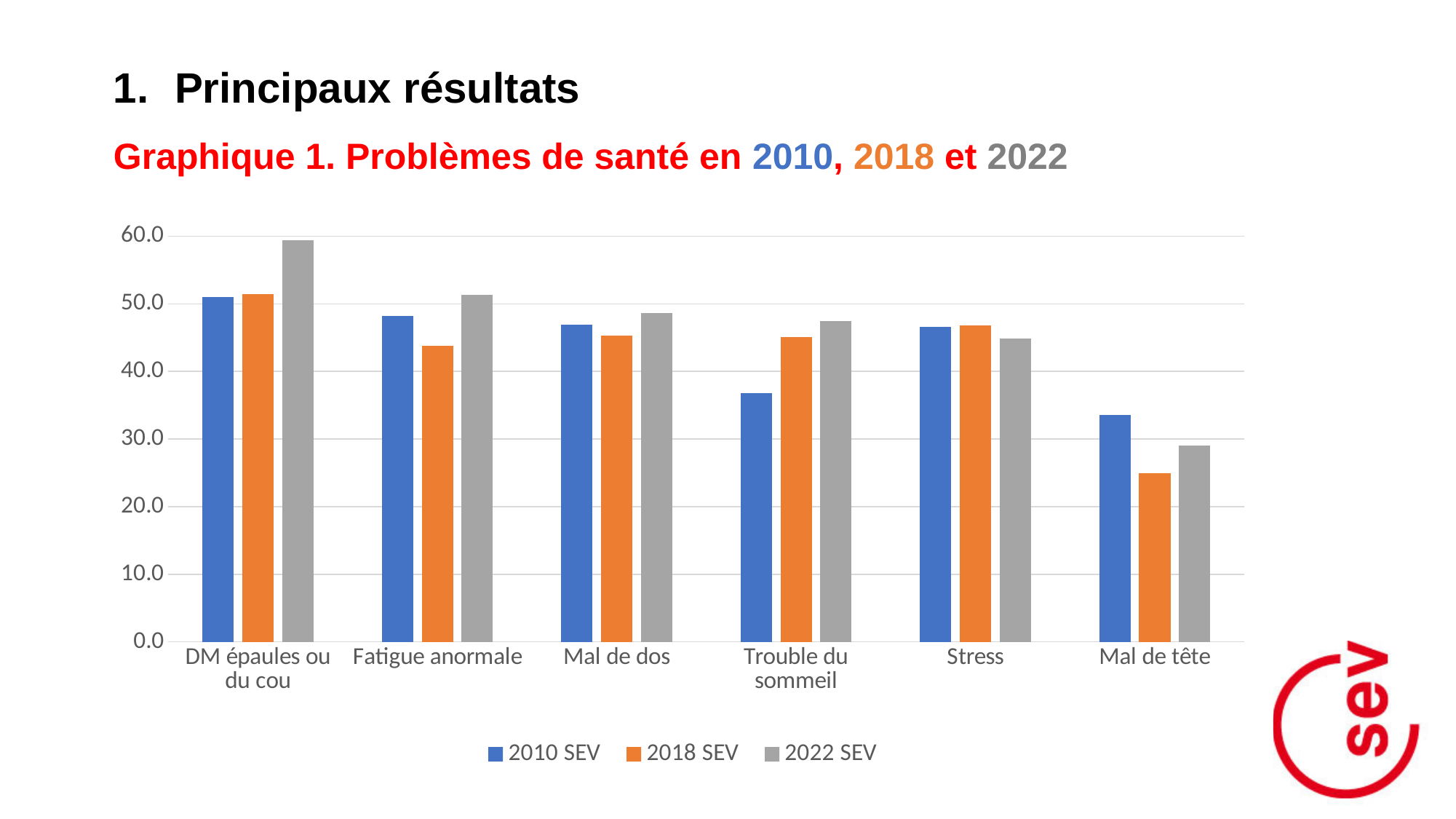

Principaux résultats
Graphique 1. Problèmes de santé en 2010, 2018 et 2022

### Chart

| Category | 2010 SEV | 2018 SEV | 2022 SEV |
|---|---|---|---|
| DM épaules ou du cou | 51.03626943005182 | 51.399491094147585 | 59.411764705882355 |
| Fatigue anormale | 48.18652849740933 | 43.765903307888046 | 51.37254901960784 |
| Mal de dos | 46.89119170984456 | 45.29262086513995 | 48.627450980392155 |
| Trouble du sommeil | 36.787564766839374 | 45.038167938931295 | 47.45098039215686 |
| Stress | 46.63212435233161 | 46.81933842239186 | 44.90196078431373 |
| Mal de tête | 33.54922279792746 | 24.93638676844784 | 29.01960784313726 |